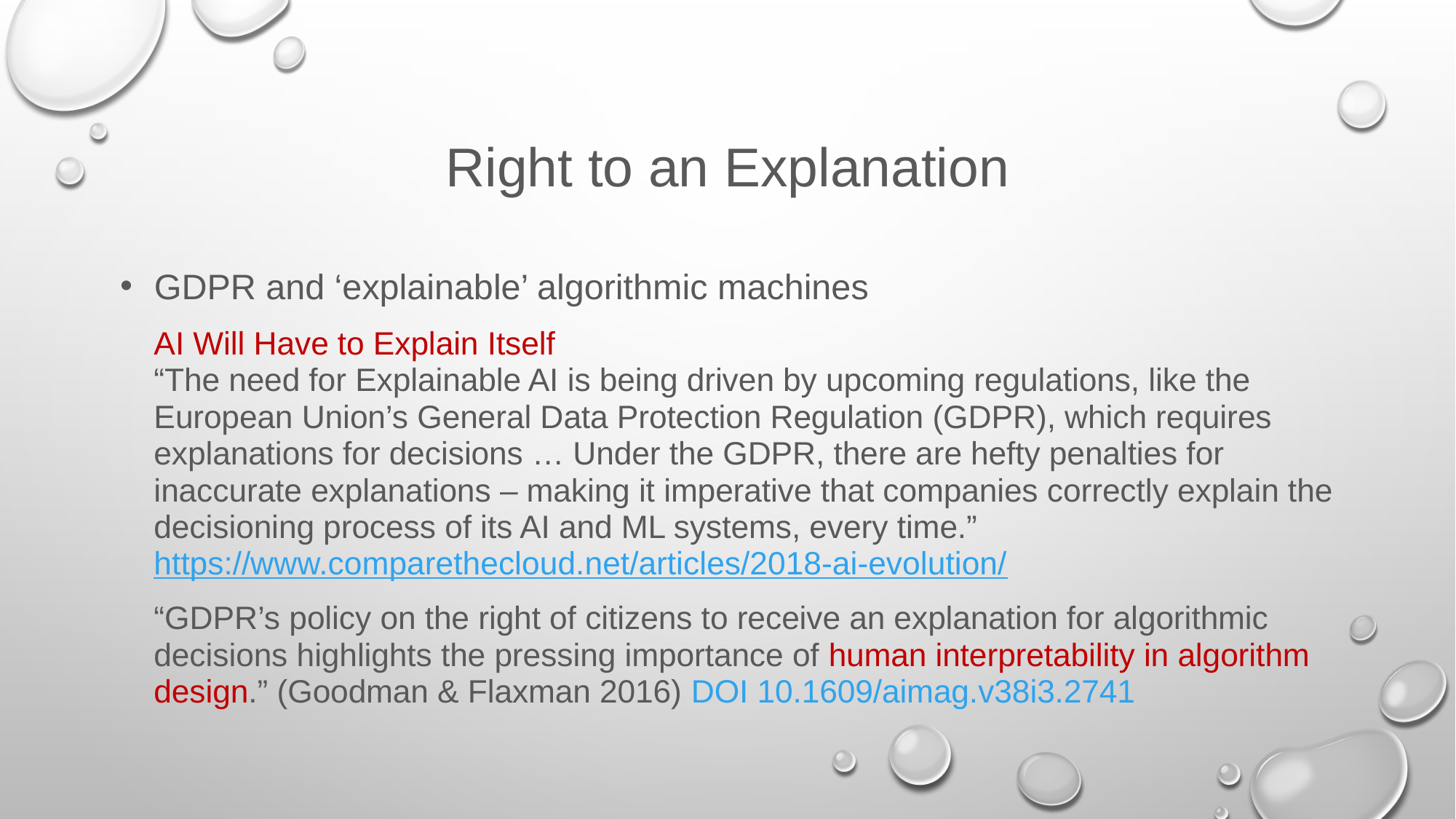

# Right to an Explanation
GDPR and ‘explainable’ algorithmic machines
AI Will Have to Explain Itself
“The need for Explainable AI is being driven by upcoming regulations, like the European Union’s General Data Protection Regulation (GDPR), which requires explanations for decisions … Under the GDPR, there are hefty penalties for inaccurate explanations – making it imperative that companies correctly explain the decisioning process of its AI and ML systems, every time.” https://www.comparethecloud.net/articles/2018-ai-evolution/
“GDPR’s policy on the right of citizens to receive an explanation for algorithmic decisions highlights the pressing importance of human interpretability in algorithm design.” (Goodman & Flaxman 2016) DOI 10.1609/aimag.v38i3.2741